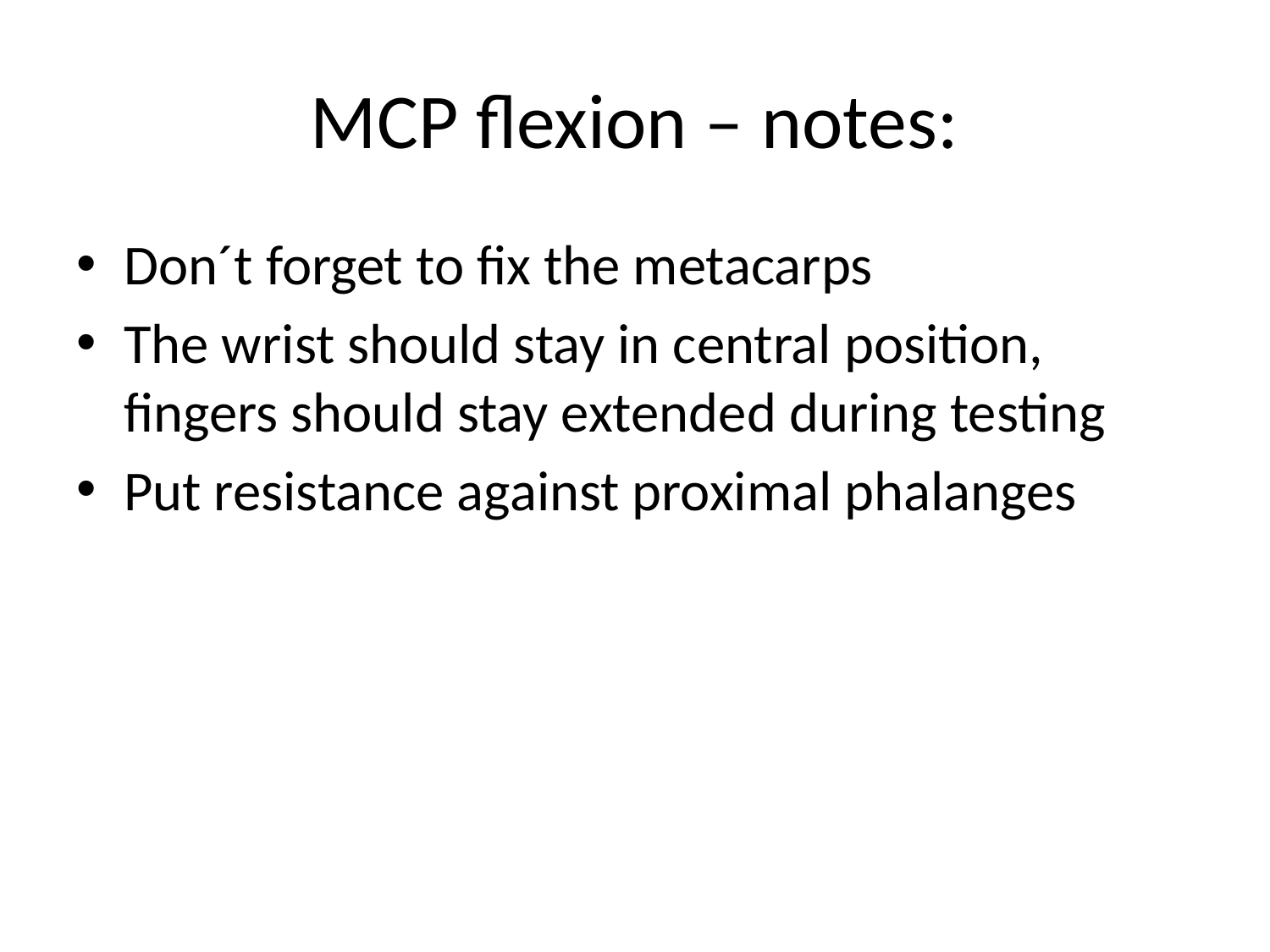

# MCP flexion – notes:
Don´t forget to fix the metacarps
The wrist should stay in central position, fingers should stay extended during testing
Put resistance against proximal phalanges